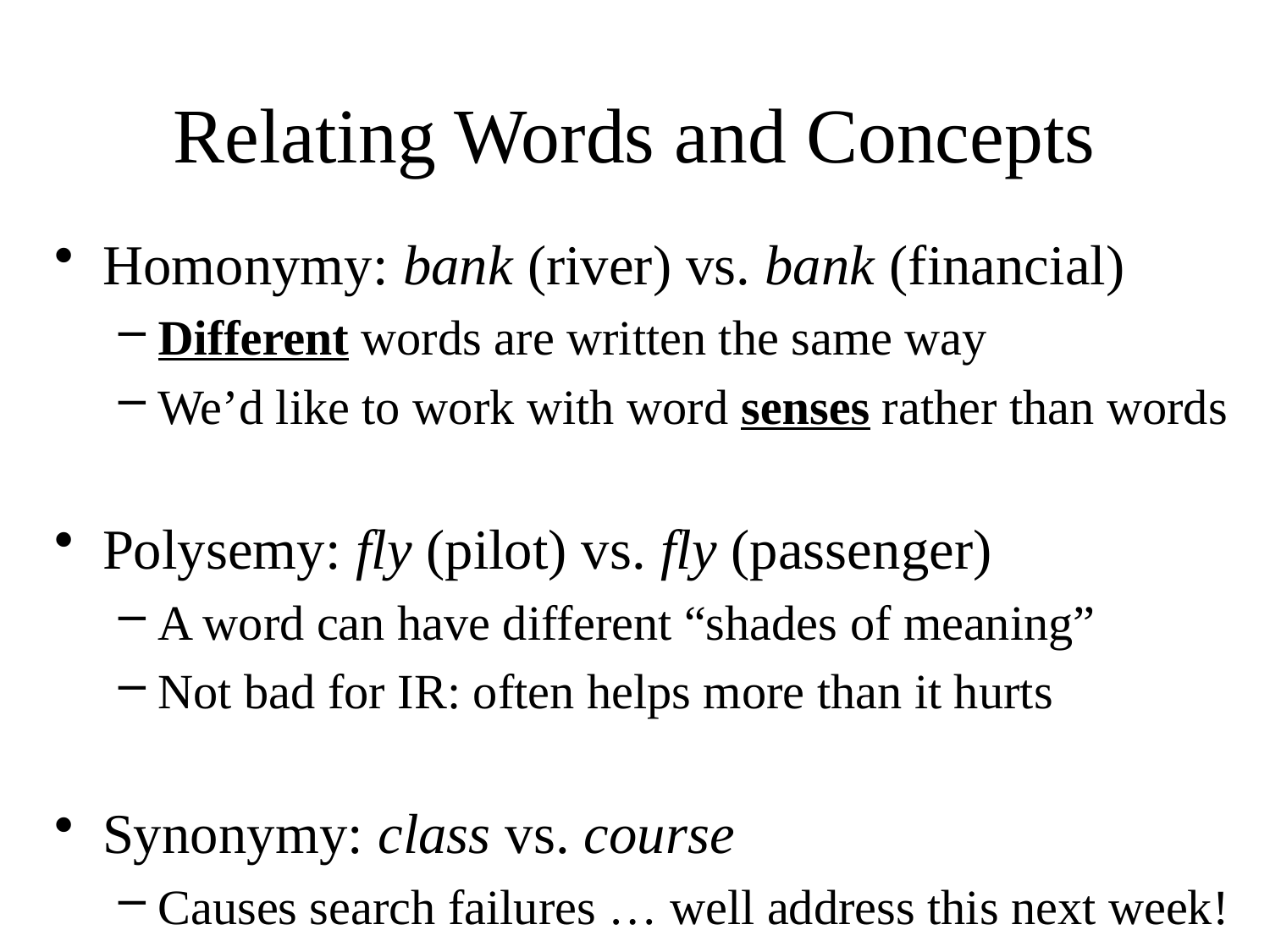

# Relating Words and Concepts
Homonymy: bank (river) vs. bank (financial)
Different words are written the same way
We’d like to work with word senses rather than words

Polysemy: fly (pilot) vs. fly (passenger)
A word can have different “shades of meaning”
Not bad for IR: often helps more than it hurts

Synonymy: class vs. course
Causes search failures … well address this next week!